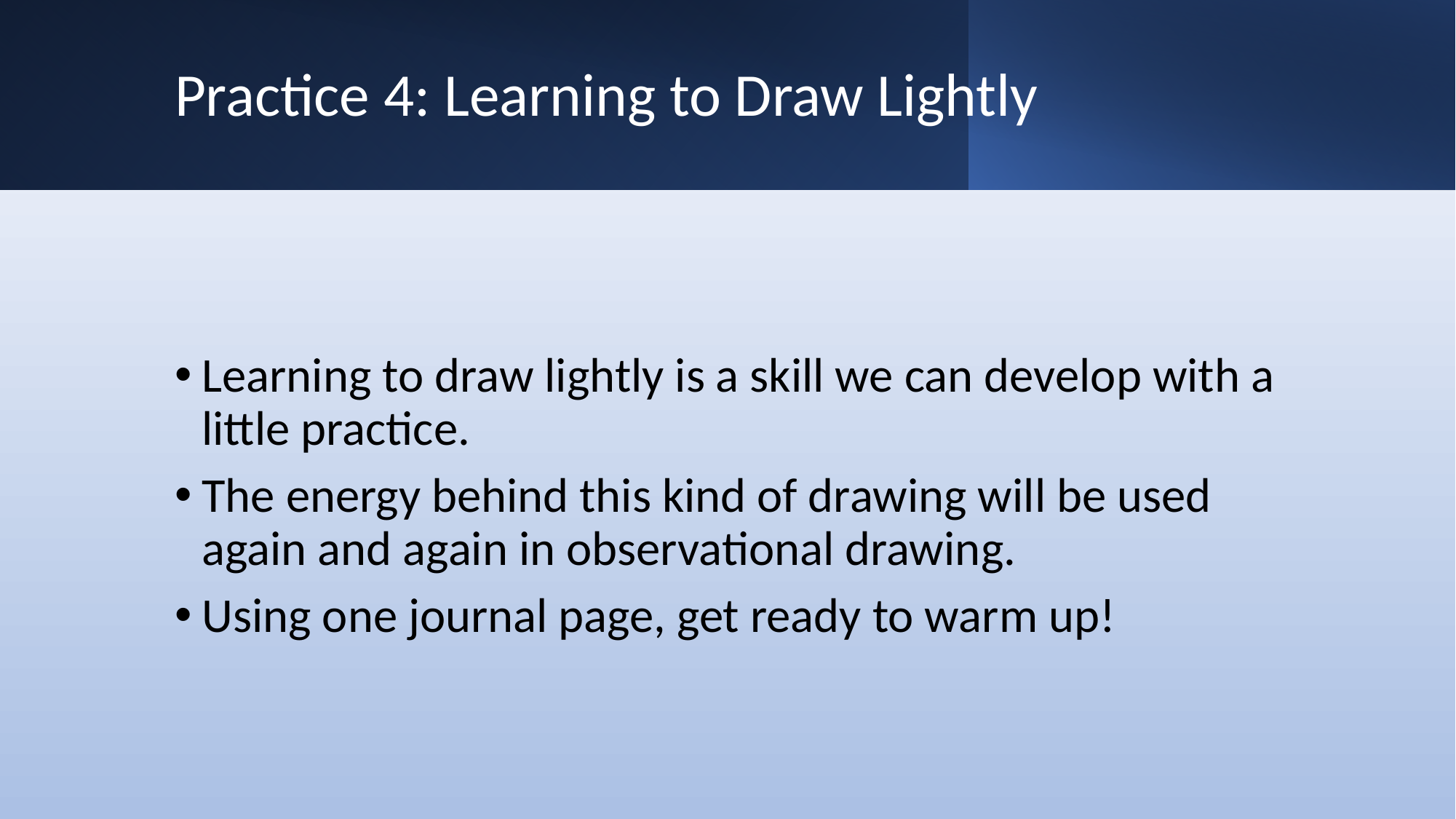

# Practice 4: Learning to Draw Lightly
Learning to draw lightly is a skill we can develop with a little practice.
The energy behind this kind of drawing will be used again and again in observational drawing.
Using one journal page, get ready to warm up!